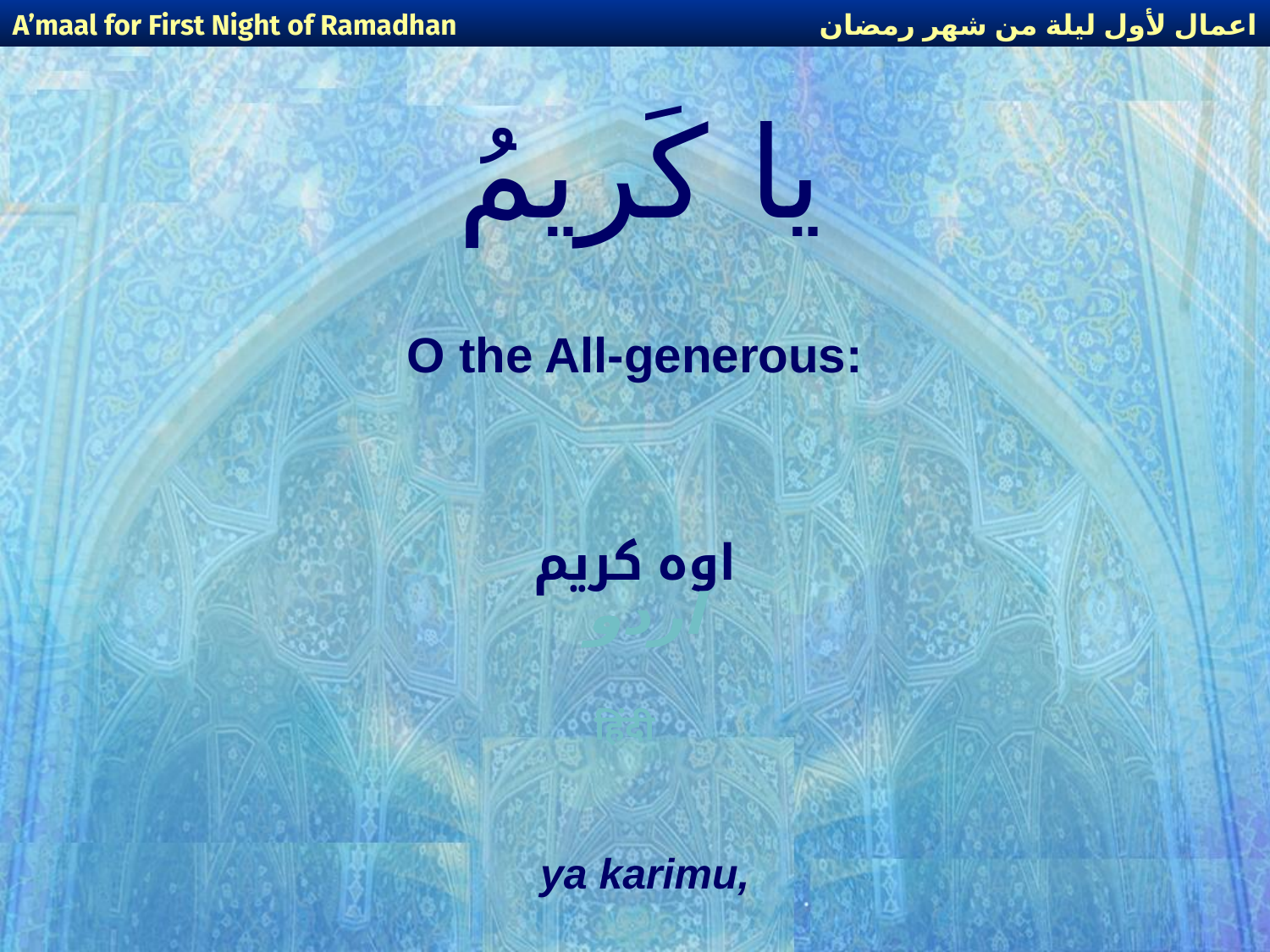

اعمال لأول ليلة من شهر رمضان
A’maal for First Night of Ramadhan
# يا كَريمُ
O the All-generous:

اوہ کریم

اردو
हिंदी
ya karimu,